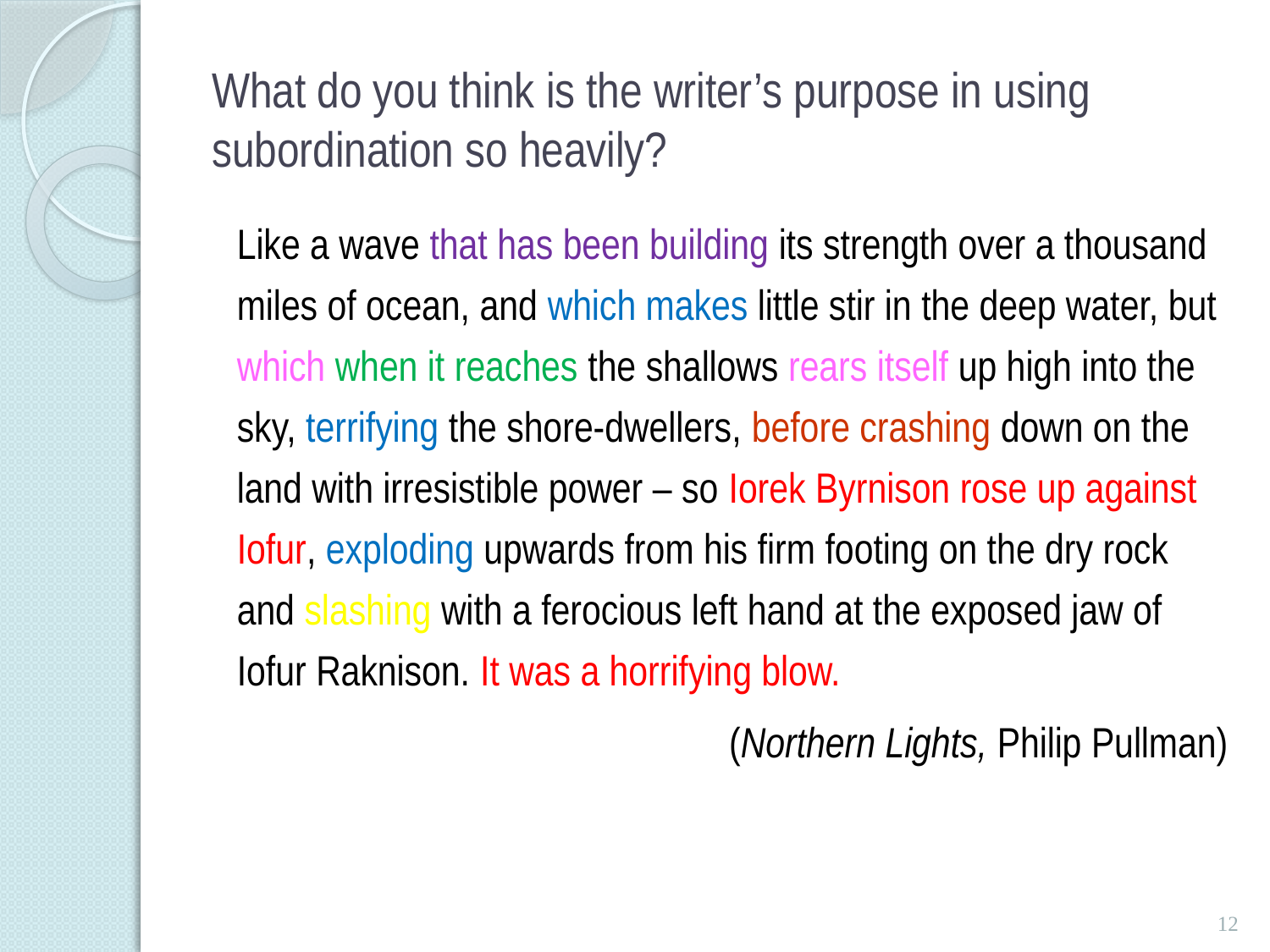

# What do you think is the writer’s purpose in using subordination so heavily?
Like a wave that has been building its strength over a thousand miles of ocean, and which makes little stir in the deep water, but which when it reaches the shallows rears itself up high into the sky, terrifying the shore-dwellers, before crashing down on the land with irresistible power – so Iorek Byrnison rose up against Iofur, exploding upwards from his firm footing on the dry rock and slashing with a ferocious left hand at the exposed jaw of Iofur Raknison. It was a horrifying blow.
(Northern Lights, Philip Pullman)

12